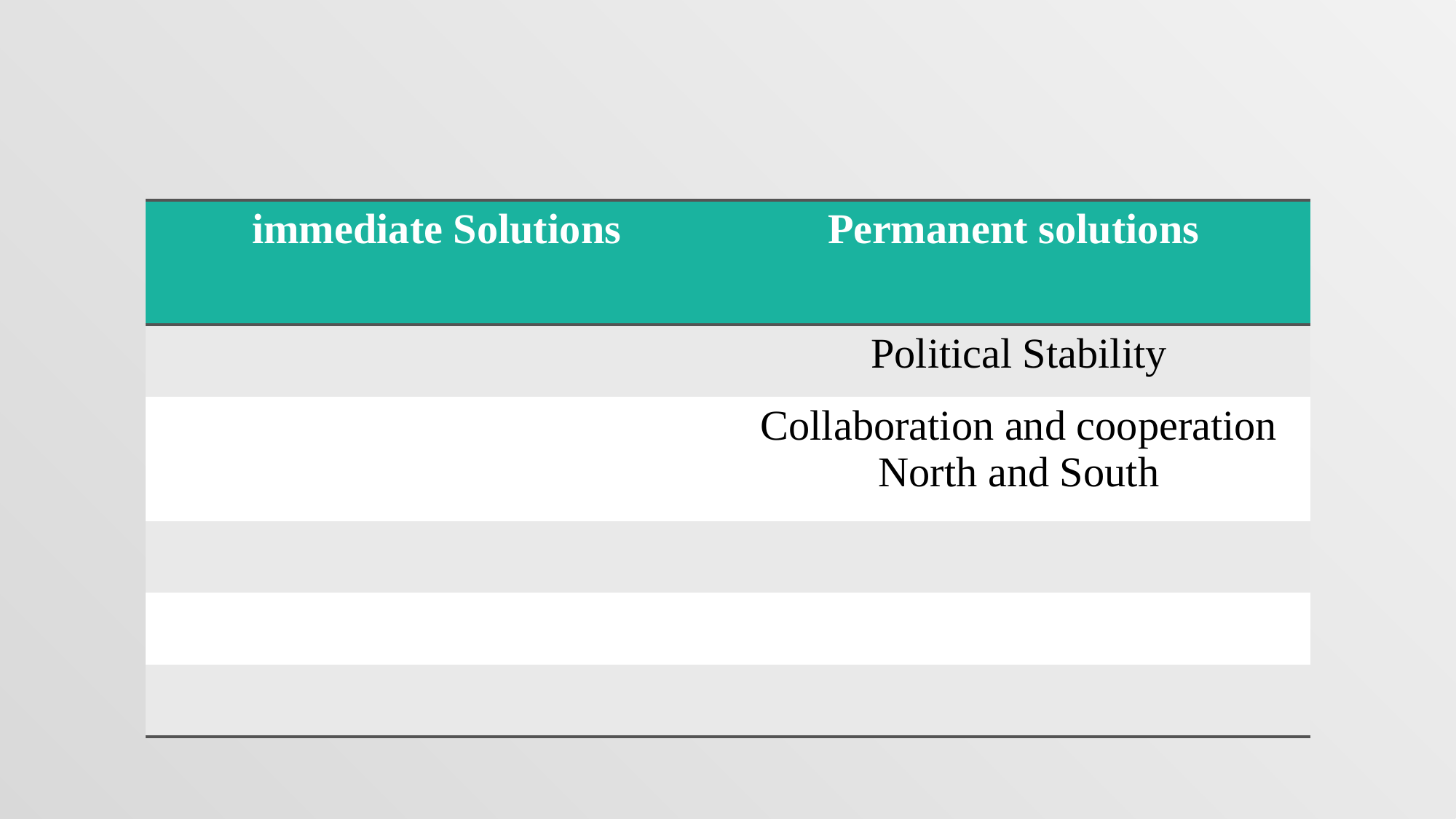

#
| immediate Solutions | Permanent solutions |
| --- | --- |
|  | Political Stability |
|  | Collaboration and cooperation North and South |
|  |  |
|  |  |
|  |  |